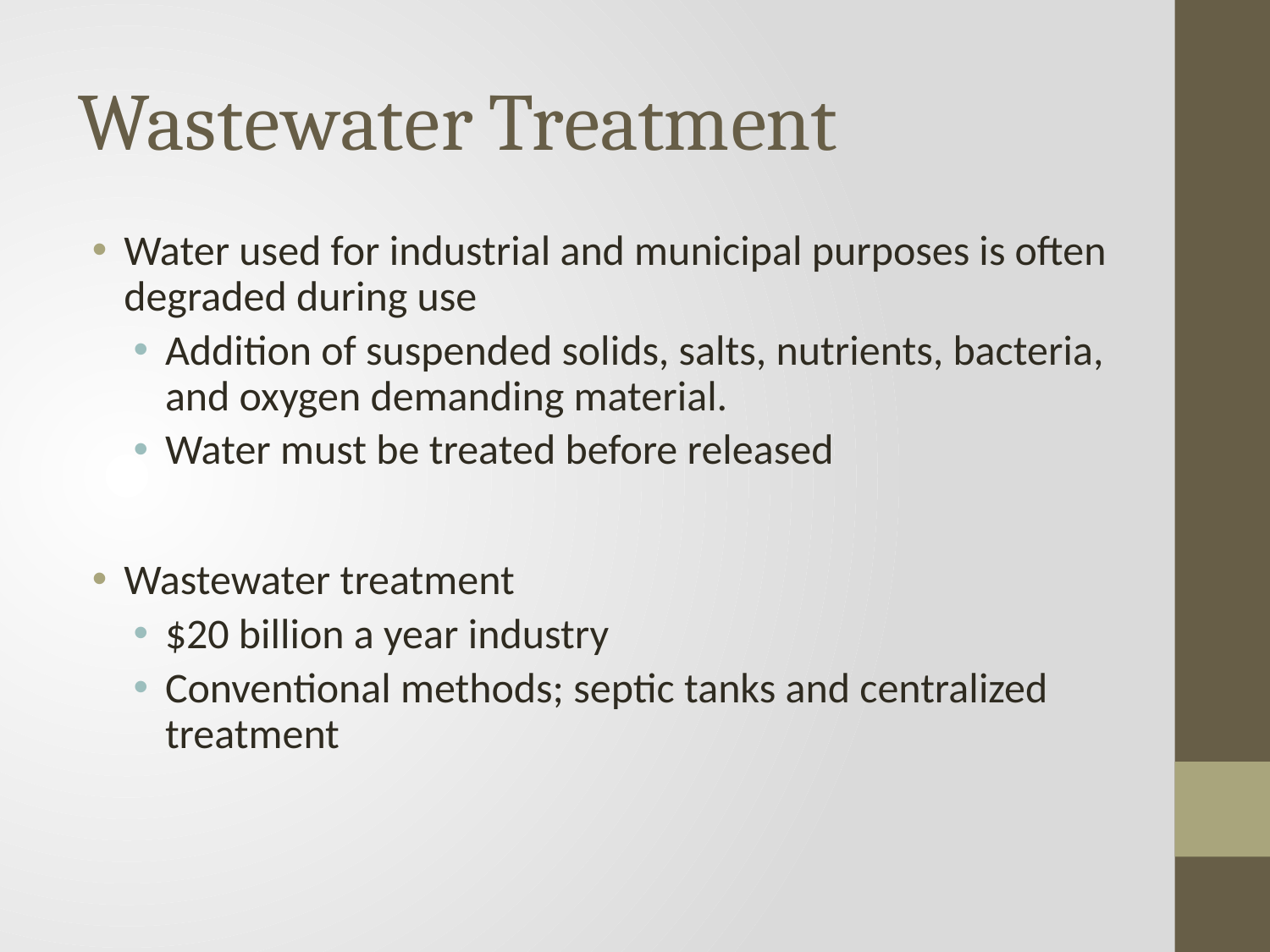

# Wastewater Treatment
Water used for industrial and municipal purposes is often degraded during use
Addition of suspended solids, salts, nutrients, bacteria, and oxygen demanding material.
Water must be treated before released

Wastewater treatment
$20 billion a year industry
Conventional methods; septic tanks and centralized treatment